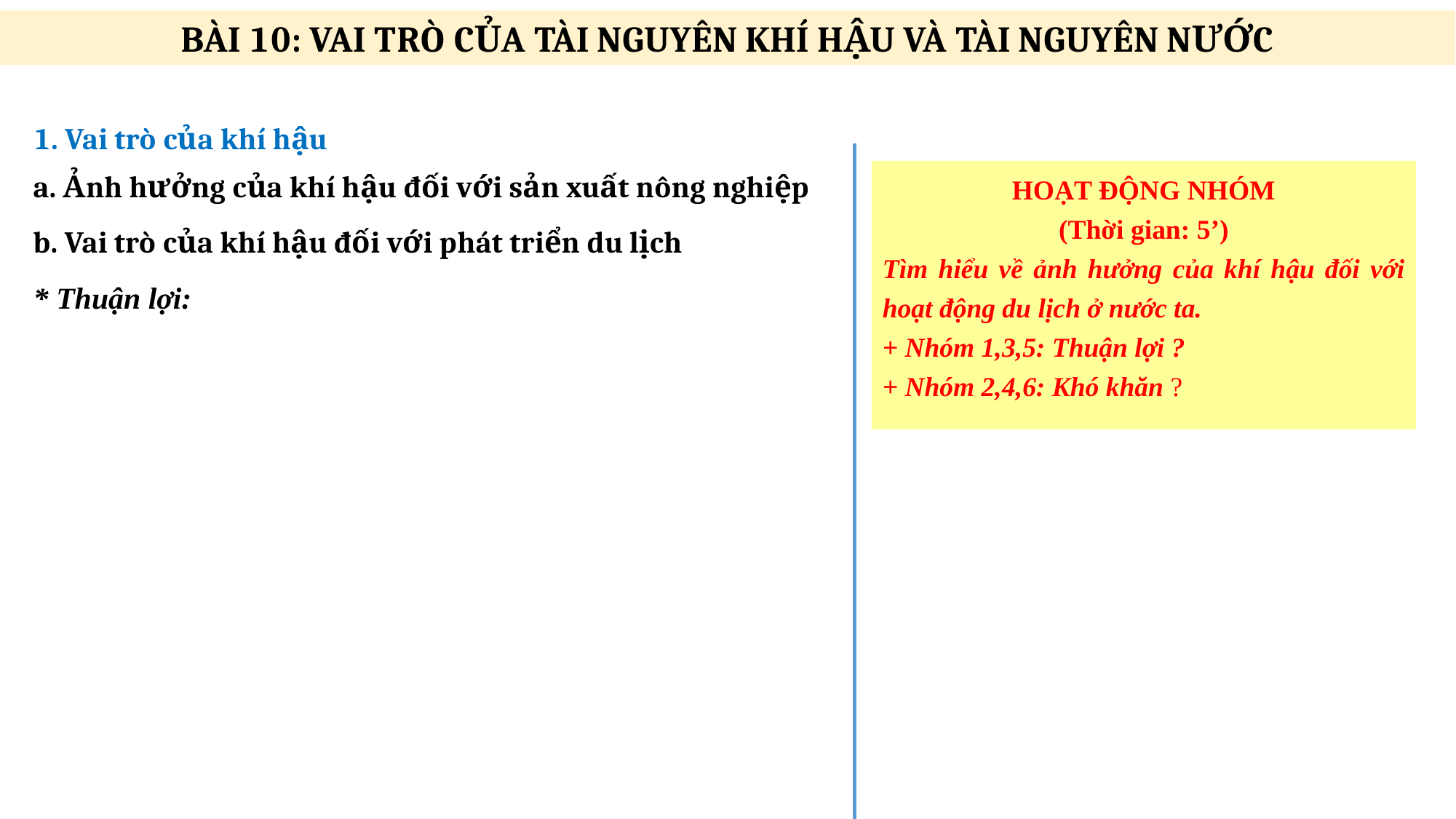

BÀI 10: VAI TRÒ CỦA TÀI NGUYÊN KHÍ HẬU VÀ TÀI NGUYÊN NƯỚC
1. Vai trò của khí hậu
a. Ảnh hưởng của khí hậu đối với sản xuất nông nghiệp
HOẠT ĐỘNG NHÓM
(Thời gian: 5’)
Tìm hiểu về ảnh hưởng của khí hậu đối với hoạt động du lịch ở nước ta.
+ Nhóm 1,3,5: Thuận lợi ?
+ Nhóm 2,4,6: Khó khăn ?
# b. Vai trò của khí hậu đối với phát triển du lịch
* Thuận lợi: